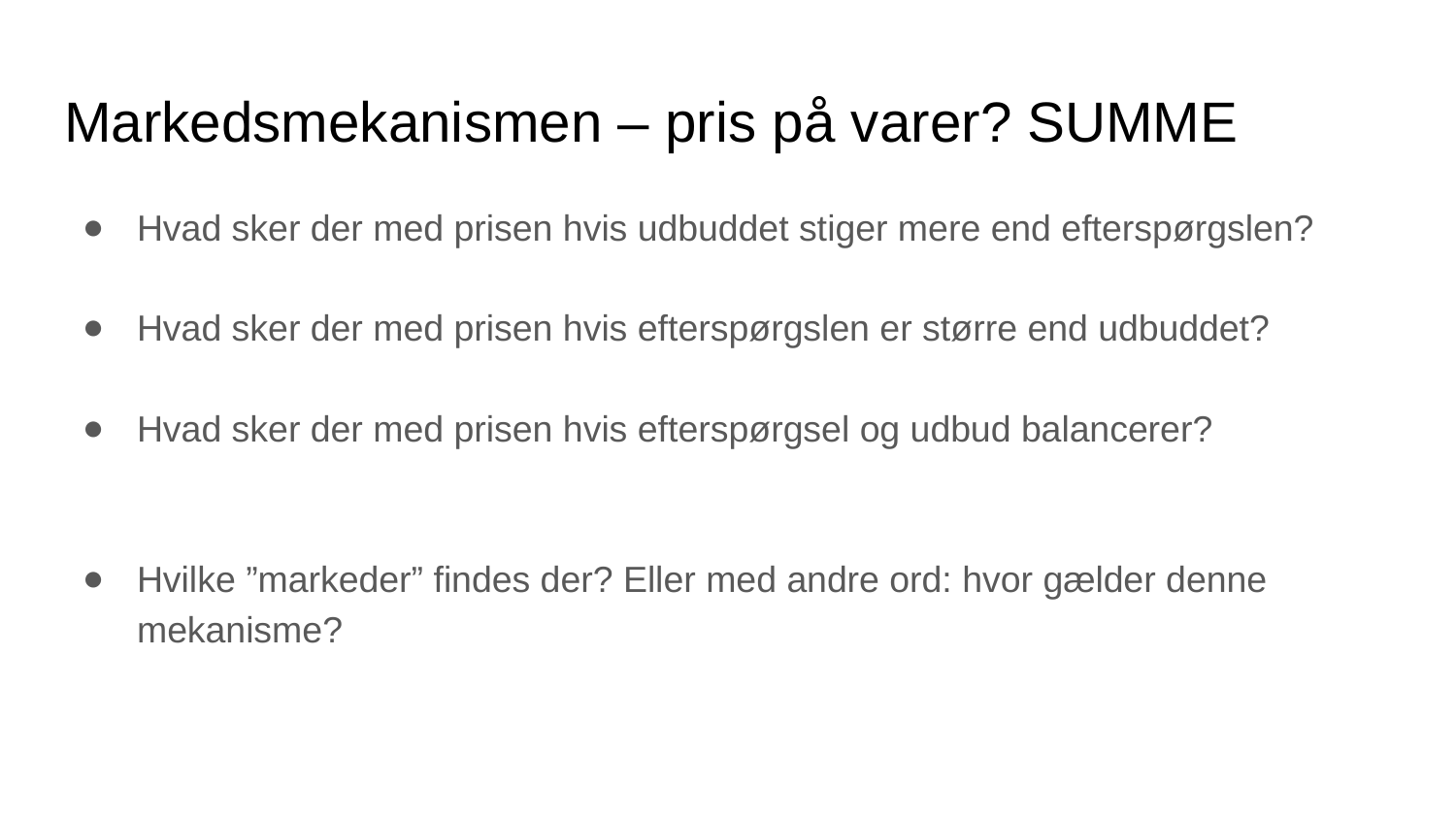

# Markedsmekanismen – pris på varer? SUMME
Hvad sker der med prisen hvis udbuddet stiger mere end efterspørgslen?

Hvad sker der med prisen hvis efterspørgslen er større end udbuddet?

Hvad sker der med prisen hvis efterspørgsel og udbud balancerer?

Hvilke ”markeder” findes der? Eller med andre ord: hvor gælder denne mekanisme?